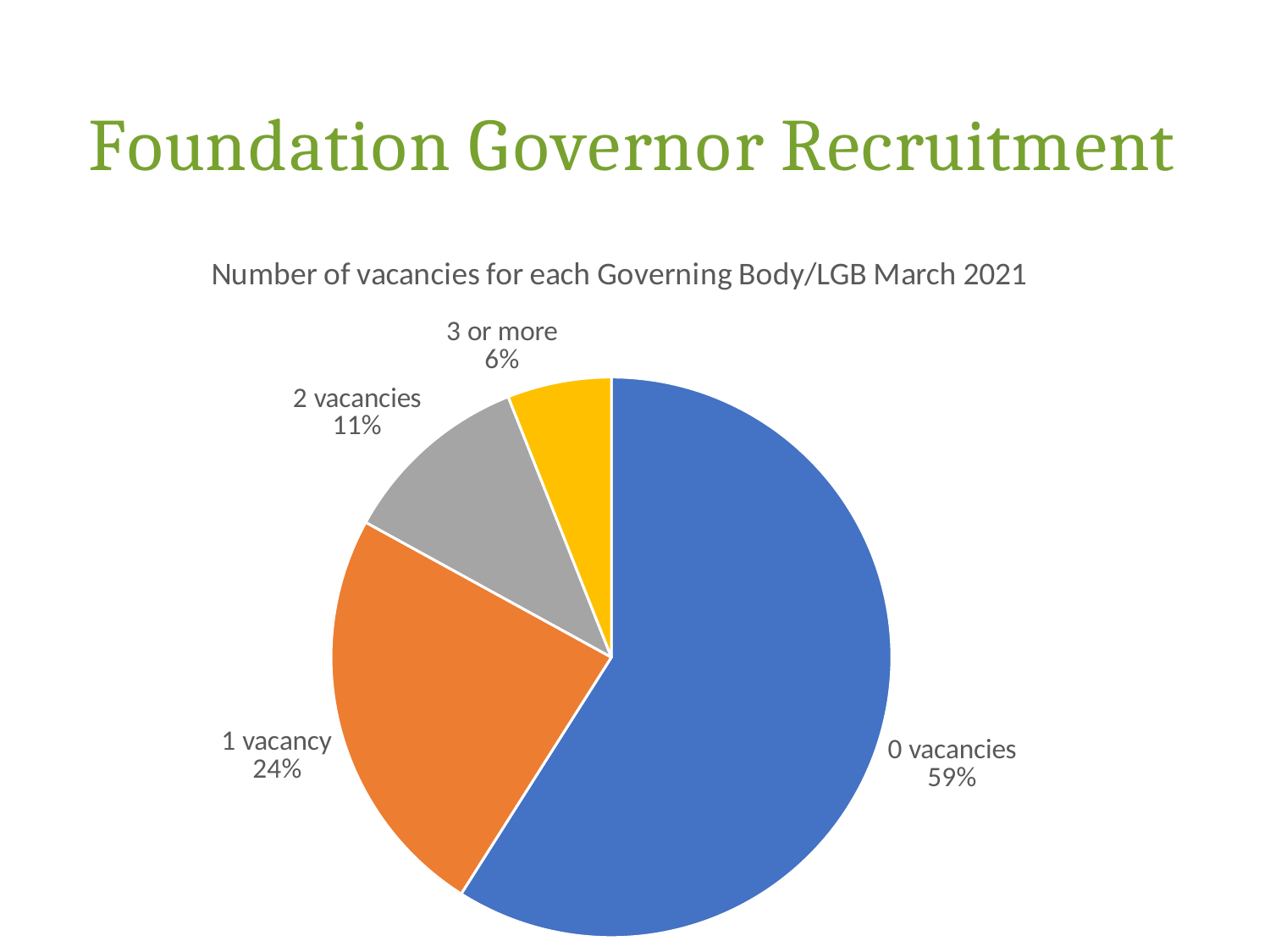

# Foundation Governor Recruitment

### Chart: Number of vacancies for each Governing Body/LGB March 2021

| Category | Number of vacancies for each Governing Body/LGB |
|---|---|
| 0 vacancies | 59.0 |
| 1 vacancy | 24.0 |
| 2 vacancies | 11.0 |
| 3 or more | 6.0 |